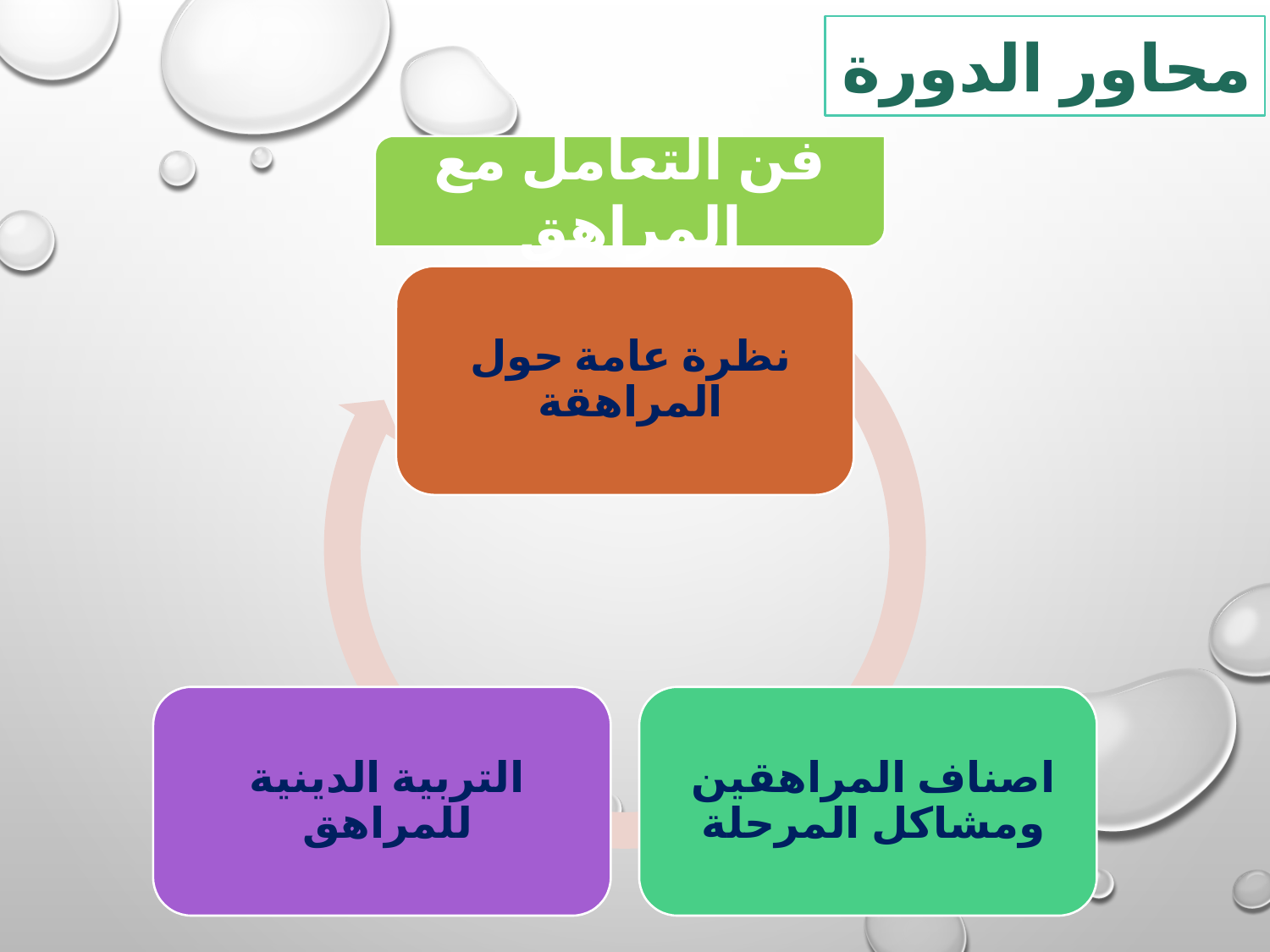

محاور الدورة
فن التعامل مع المراهق
نظرة عامة حول المراهقة
اصناف المراهقين ومشاكل المرحلة
التربية الدينية للمراهق